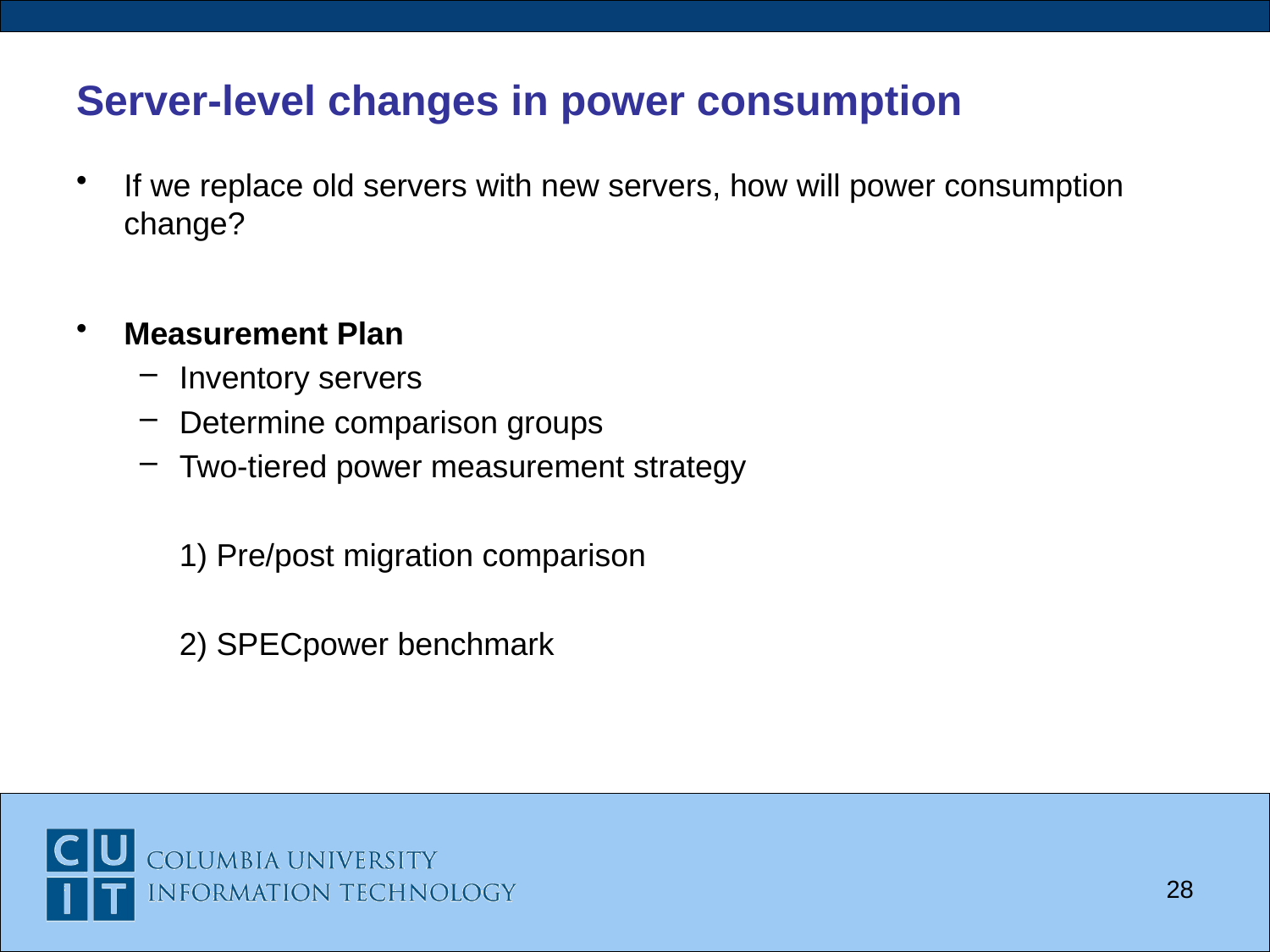

# Server-level changes in power consumption
If we replace old servers with new servers, how will power consumption change?

Measurement Plan
Inventory servers
Determine comparison groups
Two-tiered power measurement strategy

	1) Pre/post migration comparison

	2) SPECpower benchmark

28